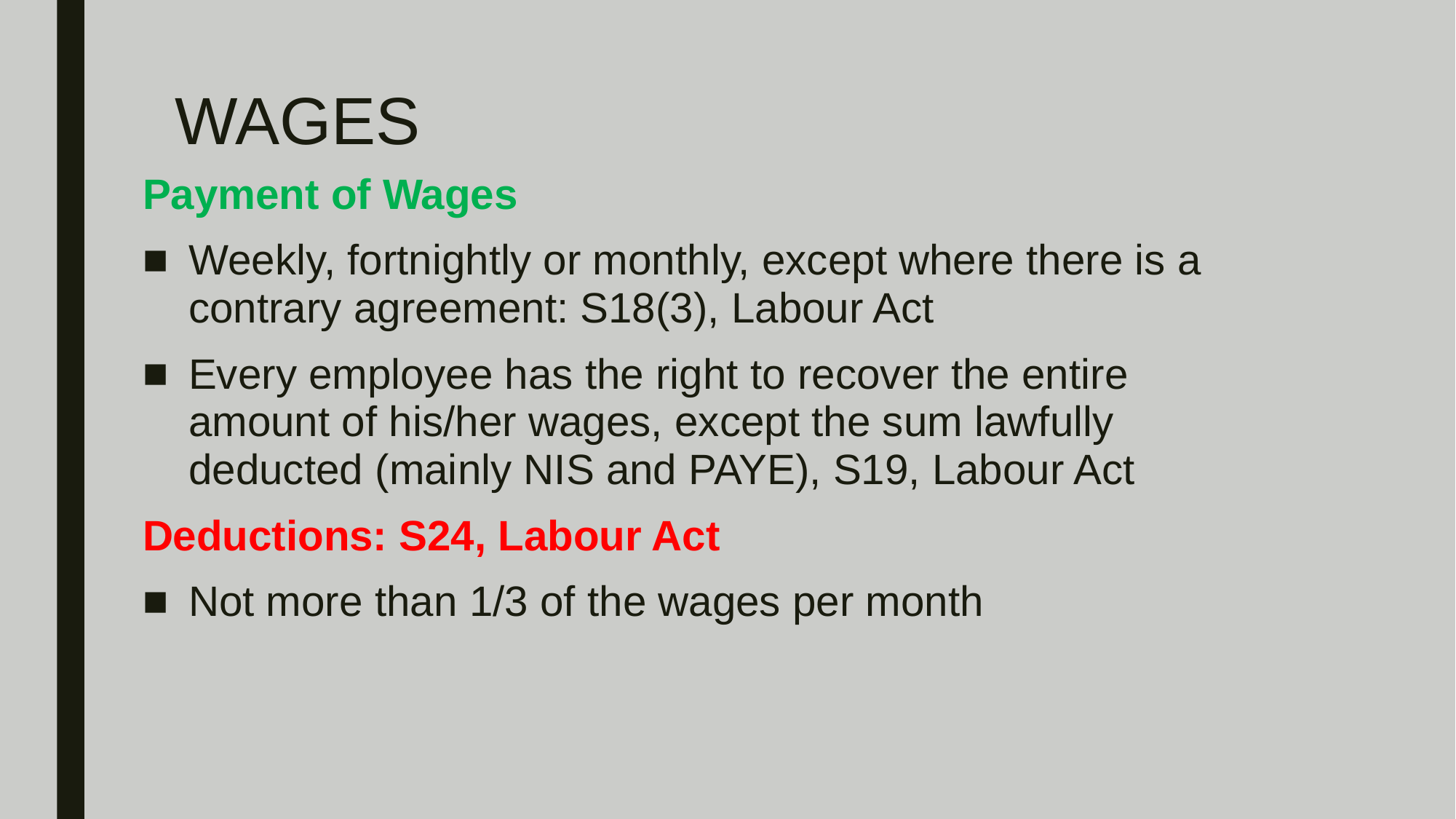

# WAGES
Payment of Wages
Weekly, fortnightly or monthly, except where there is a contrary agreement: S18(3), Labour Act
Every employee has the right to recover the entire amount of his/her wages, except the sum lawfully deducted (mainly NIS and PAYE), S19, Labour Act
Deductions: S24, Labour Act
Not more than 1/3 of the wages per month